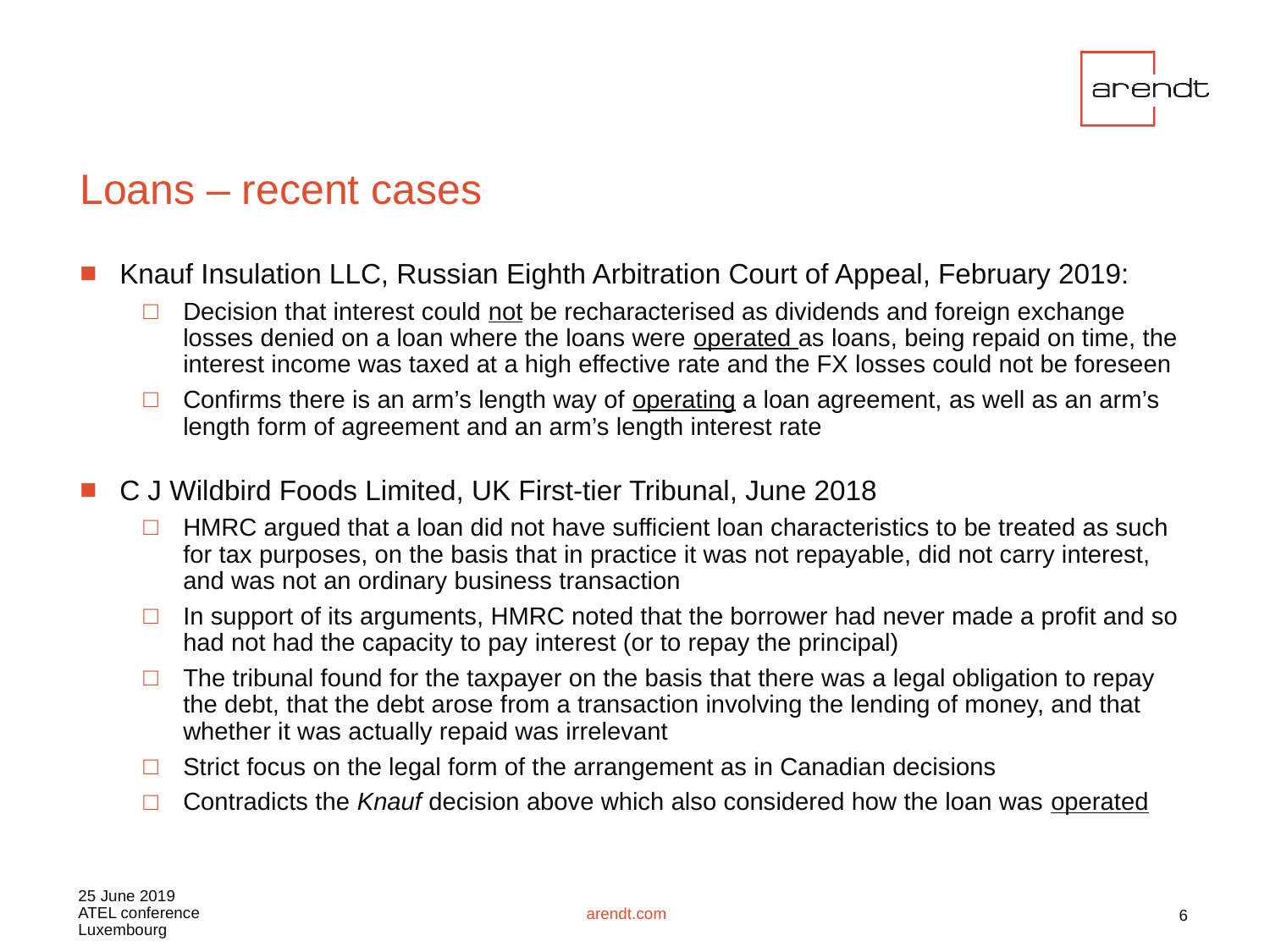

# Loans – recent cases
Knauf Insulation LLC, Russian Eighth Arbitration Court of Appeal, February 2019:
Decision that interest could not be recharacterised as dividends and foreign exchange losses denied on a loan where the loans were operated as loans, being repaid on time, the interest income was taxed at a high effective rate and the FX losses could not be foreseen
Confirms there is an arm’s length way of operating a loan agreement, as well as an arm’s length form of agreement and an arm’s length interest rate

C J Wildbird Foods Limited, UK First-tier Tribunal, June 2018
HMRC argued that a loan did not have sufficient loan characteristics to be treated as such for tax purposes, on the basis that in practice it was not repayable, did not carry interest, and was not an ordinary business transaction
In support of its arguments, HMRC noted that the borrower had never made a profit and so had not had the capacity to pay interest (or to repay the principal)
The tribunal found for the taxpayer on the basis that there was a legal obligation to repay the debt, that the debt arose from a transaction involving the lending of money, and that whether it was actually repaid was irrelevant
Strict focus on the legal form of the arrangement as in Canadian decisions
Contradicts the Knauf decision above which also considered how the loan was operated